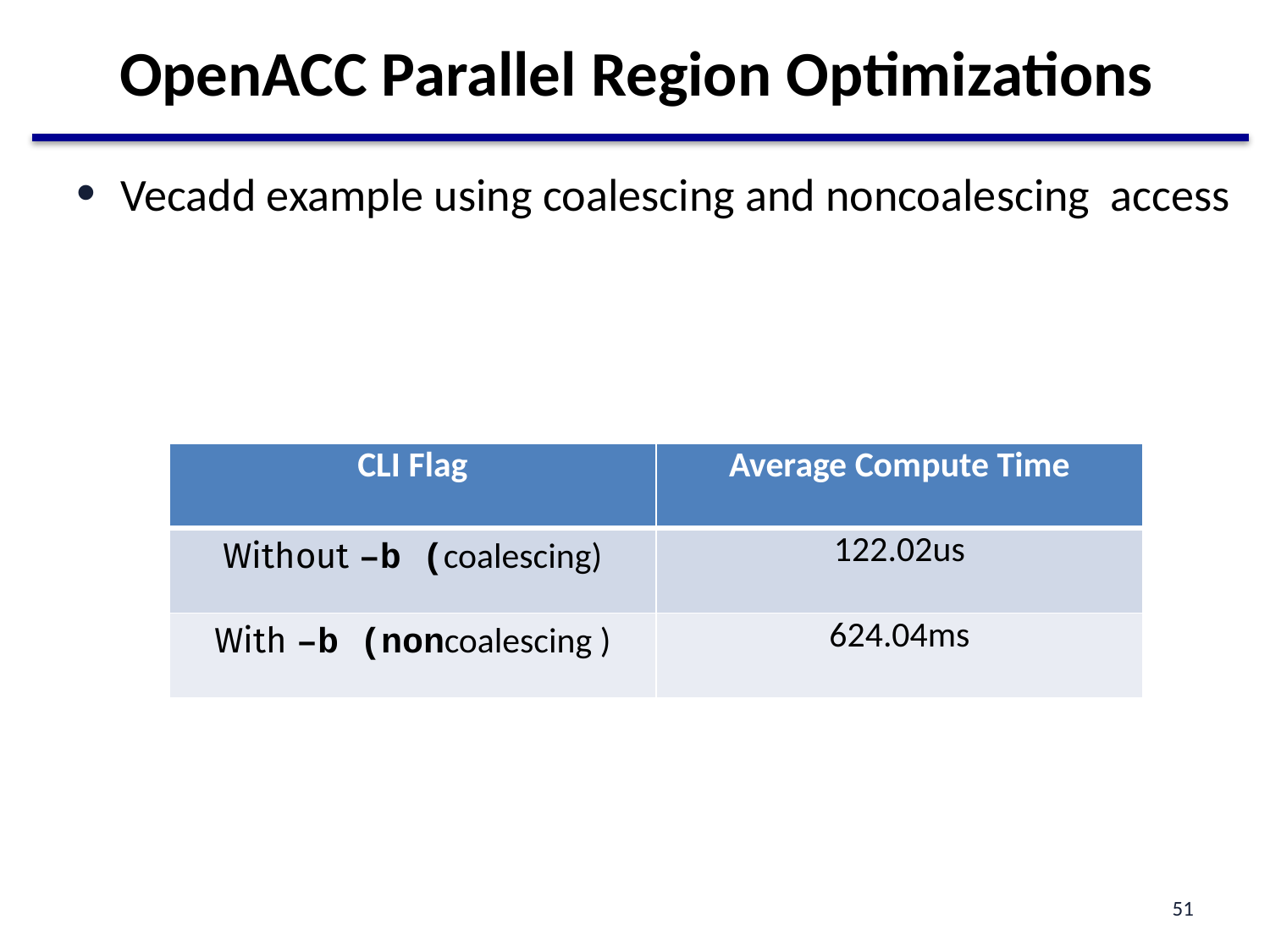

# OpenACC Parallel Region Optimizations
Vecadd example using coalescing and noncoalescing  access

| CLI Flag | Average Compute Time |
| --- | --- |
| Without –b (coalescing) | 122.02us |
| With –b (noncoalescing ) | 624.04ms |
51